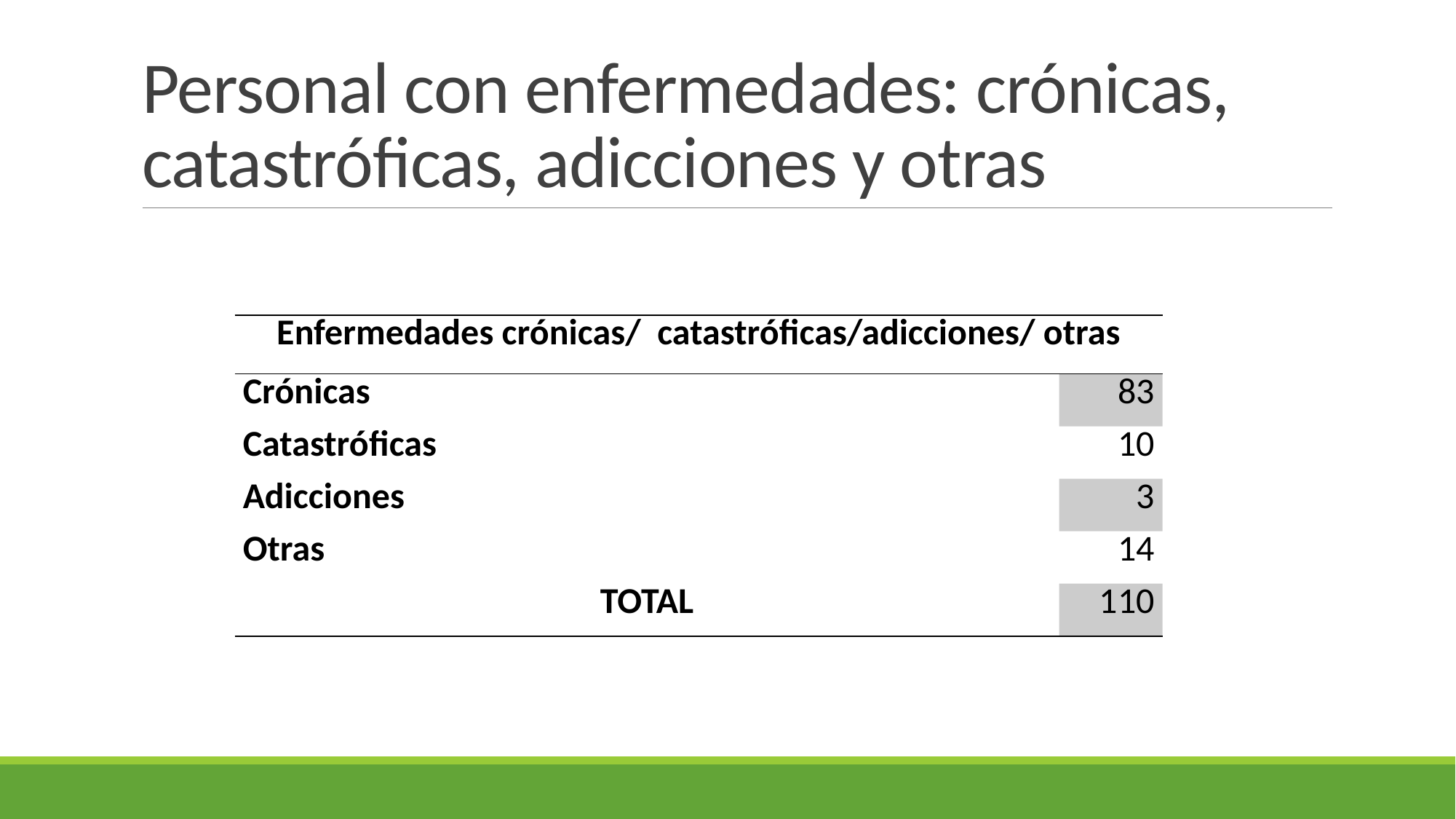

# Personal con enfermedades: crónicas, catastróficas, adicciones y otras
| Enfermedades crónicas/ catastróficas/adicciones/ otras |  |
| --- | --- |
| Crónicas | 83 |
| Catastróficas | 10 |
| Adicciones | 3 |
| Otras | 14 |
| TOTAL | 110 |